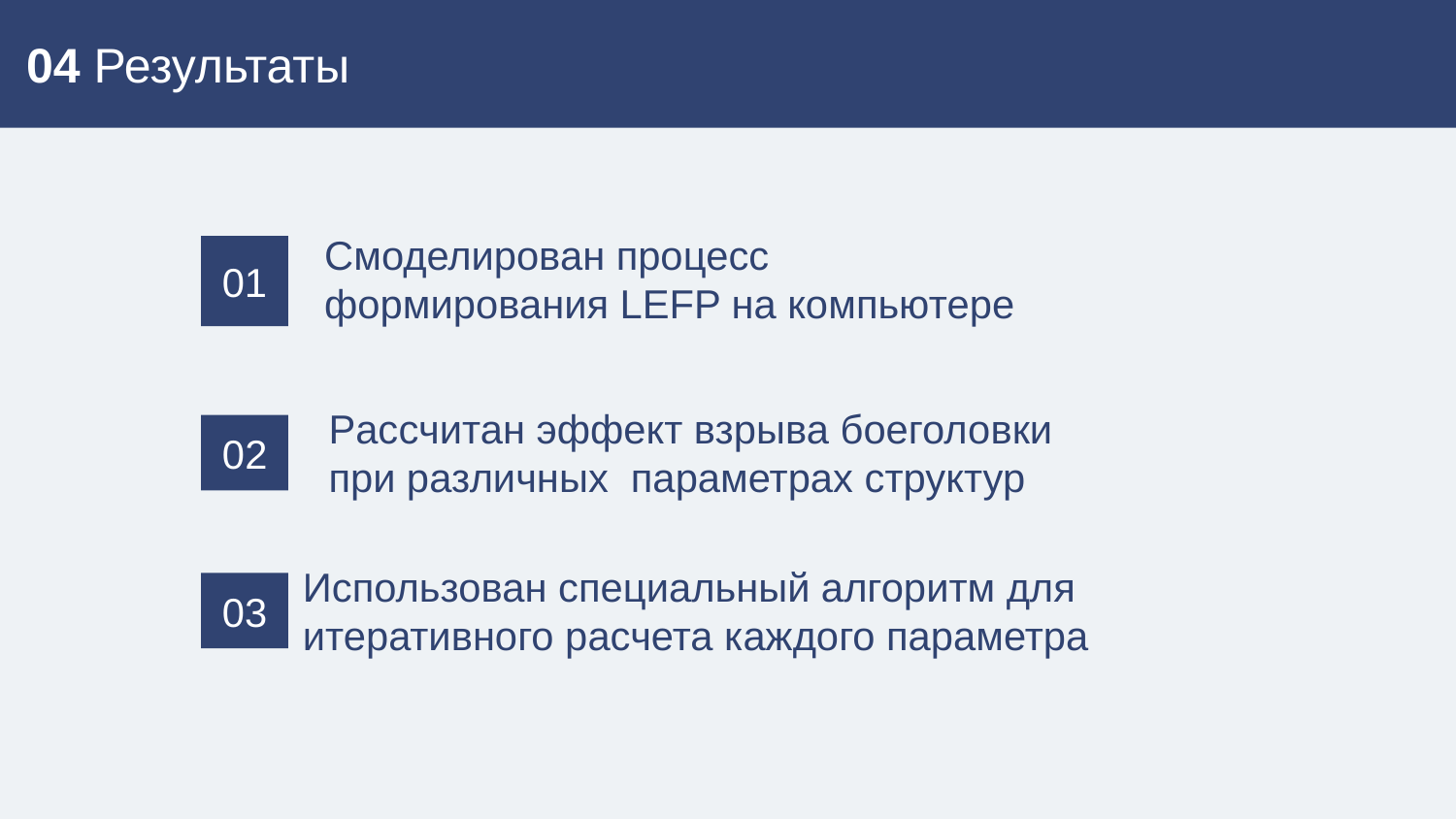

04 Результаты
Смоделирован процесс
формирования LEFP на компьютере
01
Рассчитан эффект взрыва боеголовки
при различных  параметрах структур
02
Использован специальный алгоритм для итеративного расчета каждого параметра
03